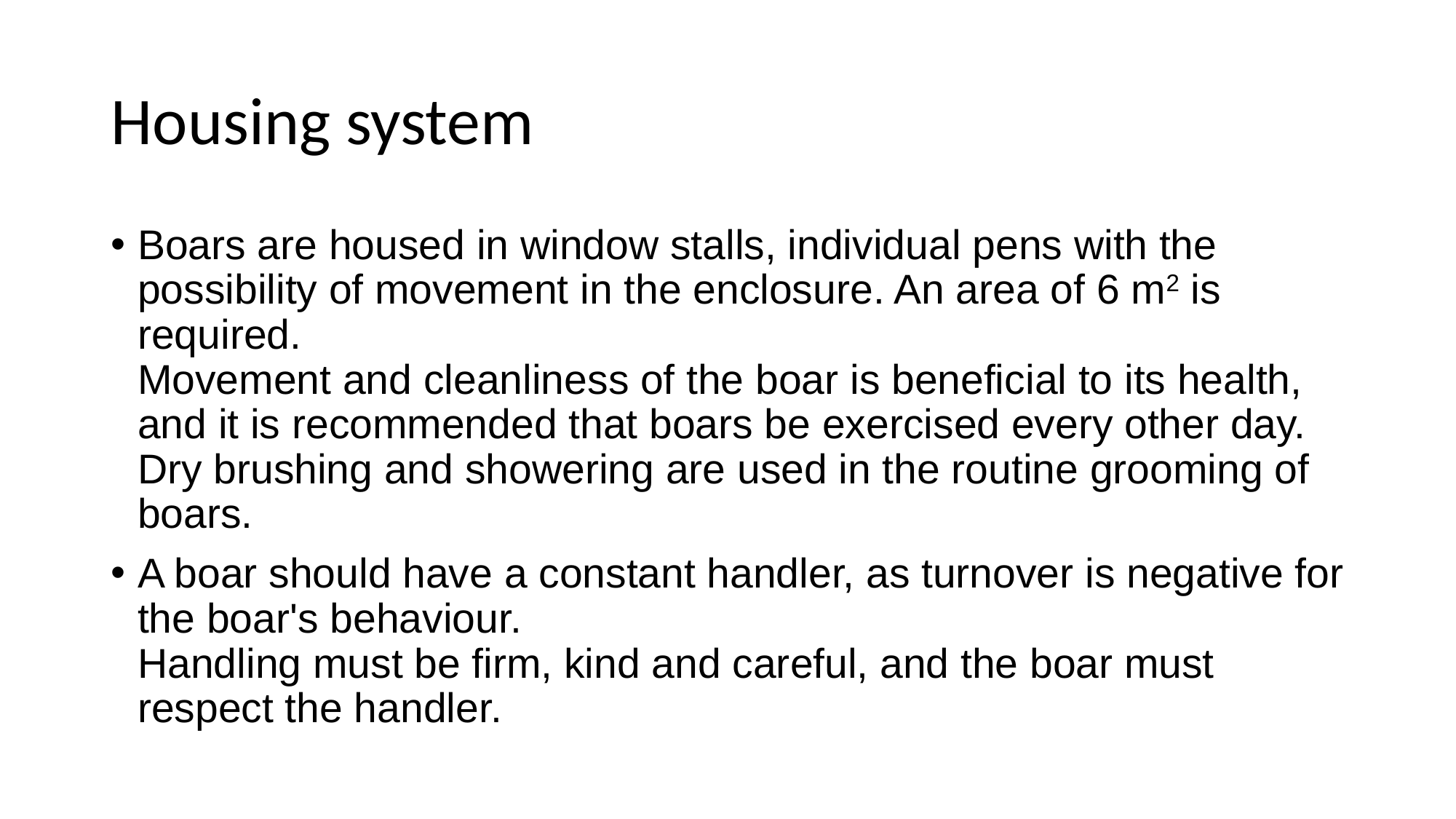

# Housing system
Boars are housed in window stalls, individual pens with the possibility of movement in the enclosure. An area of 6 m2 is required.
Movement and cleanliness of the boar is beneficial to its health, and it is recommended that boars be exercised every other day. Dry brushing and showering are used in the routine grooming of boars.
A boar should have a constant handler, as turnover is negative for the boar's behaviour.
Handling must be firm, kind and careful, and the boar must respect the handler.